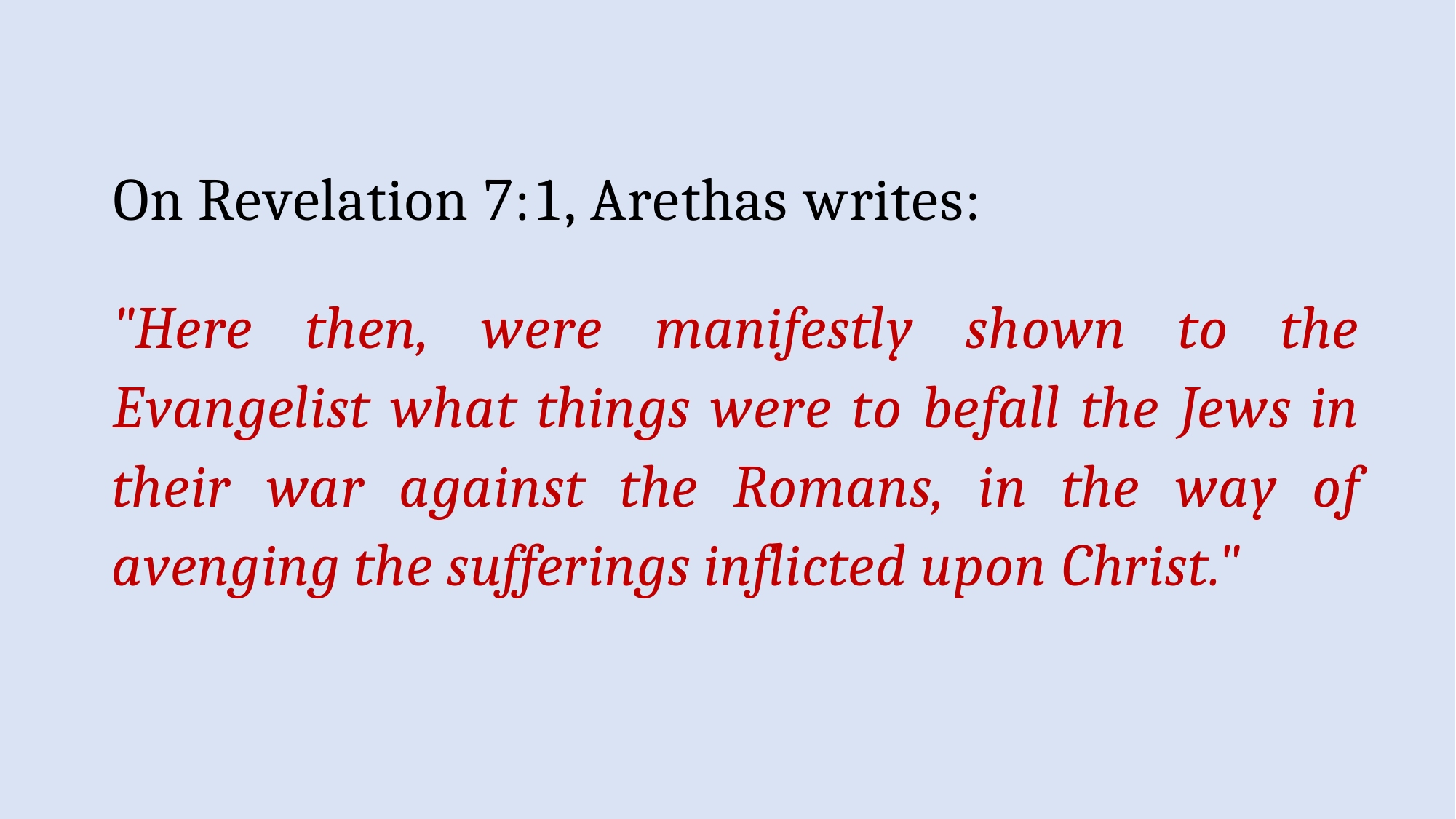

On Revelation 7:1, Arethas writes:

"Here then, were manifestly shown to the Evangelist what things were to befall the Jews in their war against the Romans, in the way of avenging the sufferings inflicted upon Christ."